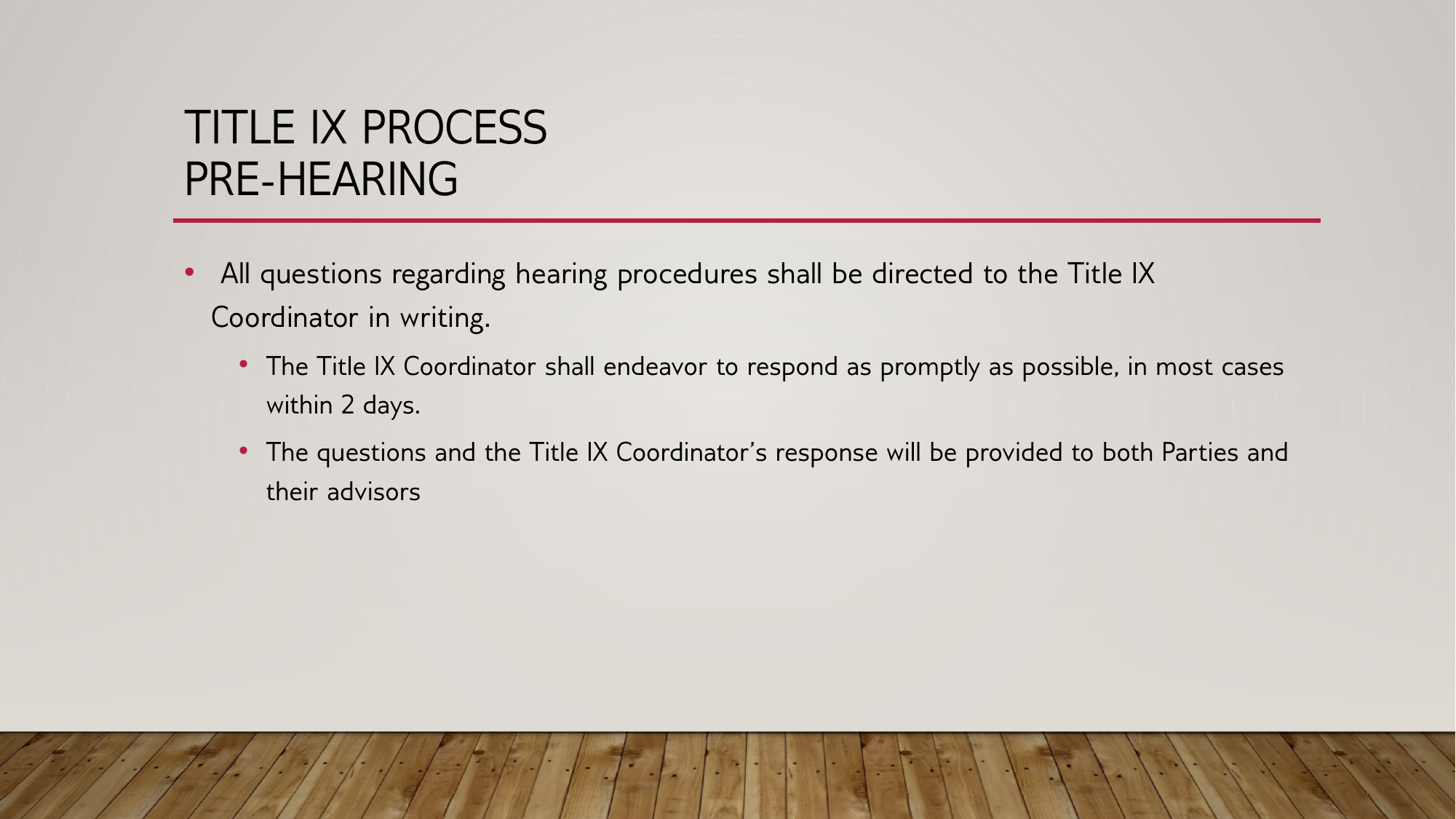

# Title IX Process pre-hearing
 All questions regarding hearing procedures shall be directed to the Title IX Coordinator in writing.
The Title IX Coordinator shall endeavor to respond as promptly as possible, in most cases within 2 days.
The questions and the Title IX Coordinator’s response will be provided to both Parties and their advisors